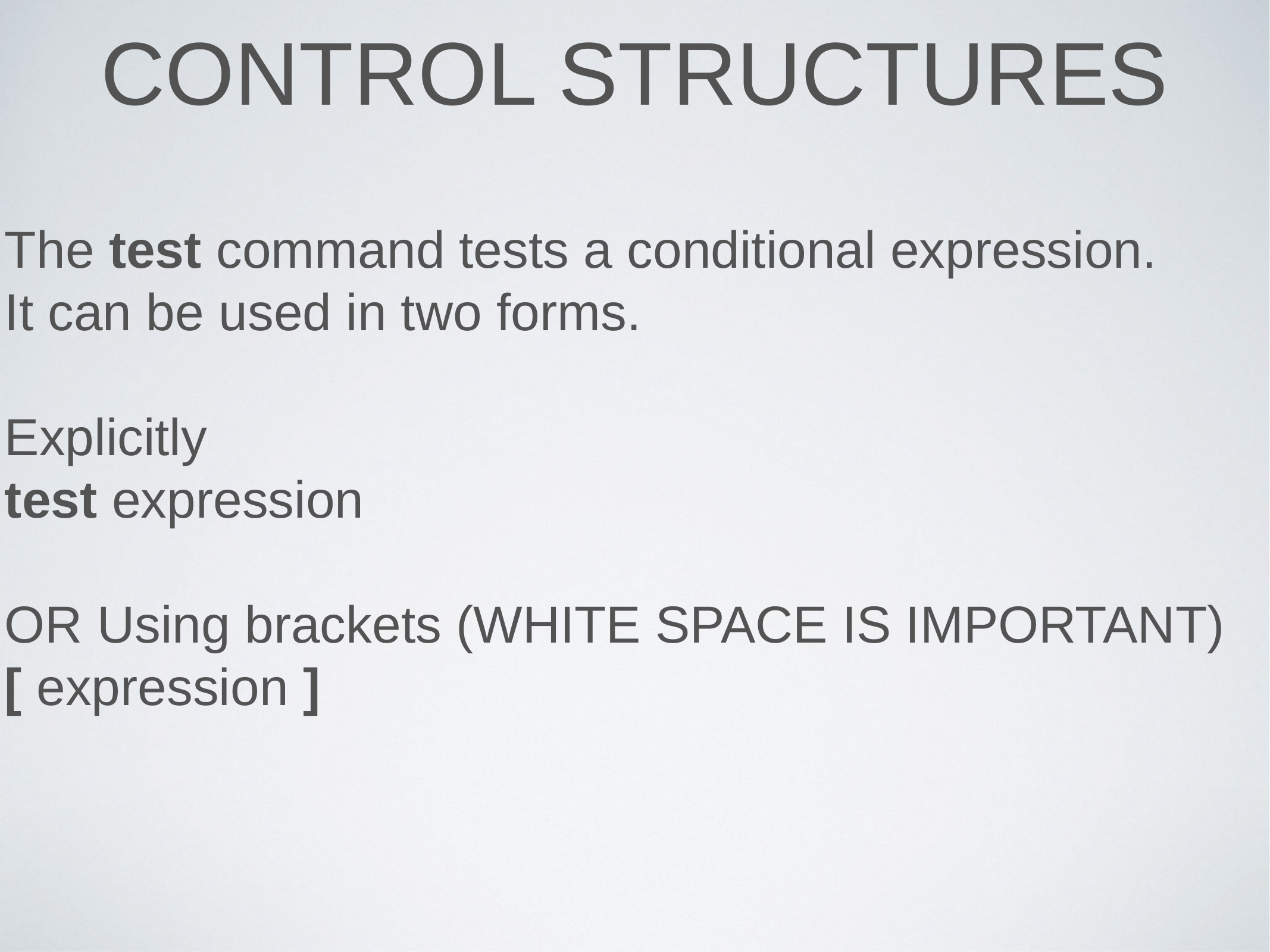

# Control structures
The test command tests a conditional expression.
It can be used in two forms.

Explicitly
test expression

OR Using brackets (WHITE SPACE IS IMPORTANT)
[ expression ]